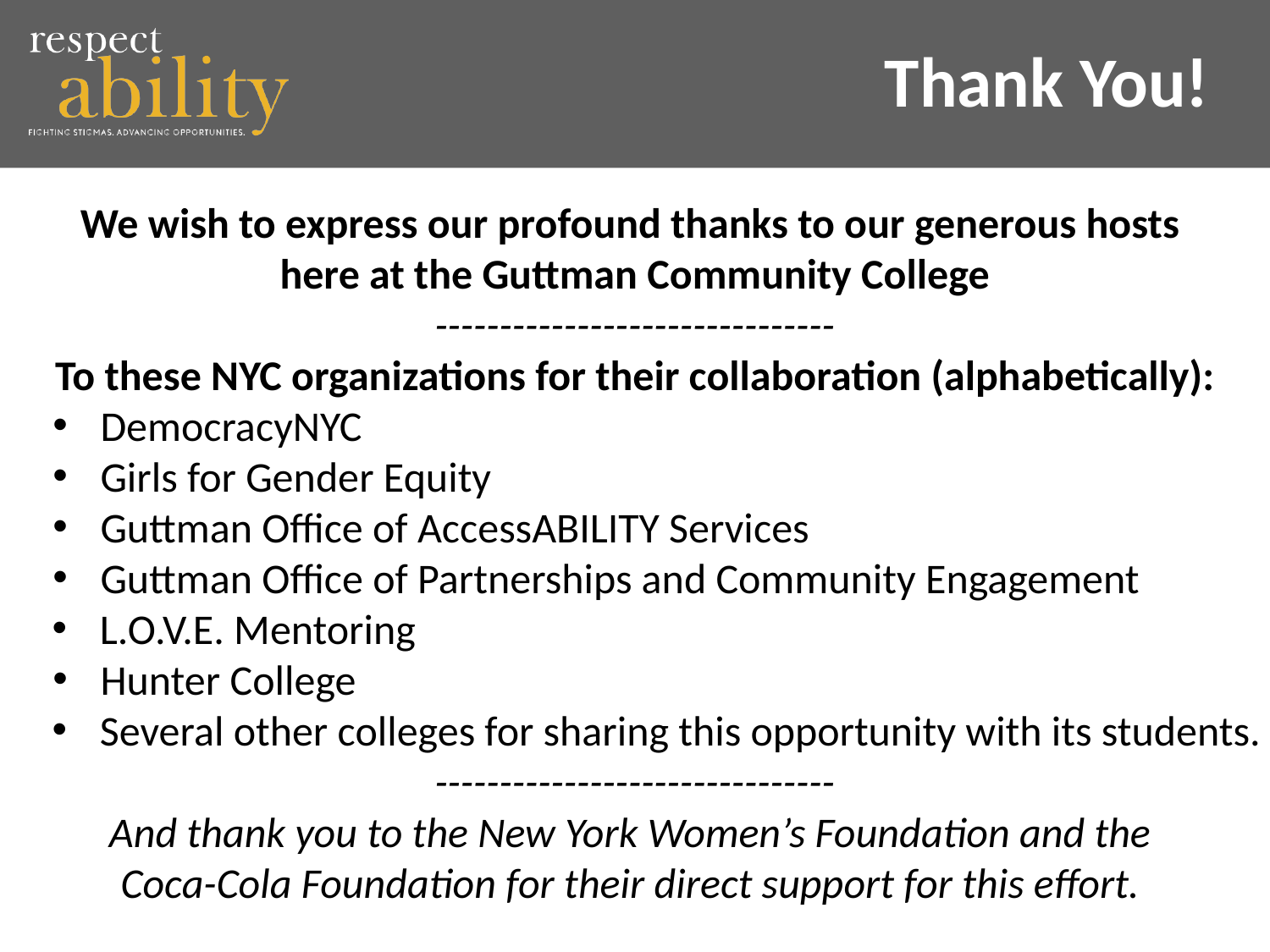

# Thank You!
We wish to express our profound thanks to our generous hosts
here at the Guttman Community College
-------------------------------
To these NYC organizations for their collaboration (alphabetically):
DemocracyNYC
Girls for Gender Equity
Guttman Office of AccessABILITY Services
Guttman Oﬃce of Partnerships and Community Engagement
L.O.V.E. Mentoring
Hunter College
Several other colleges for sharing this opportunity with its students.
-------------------------------
And thank you to the New York Women’s Foundation and the
Coca-Cola Foundation for their direct support for this effort.